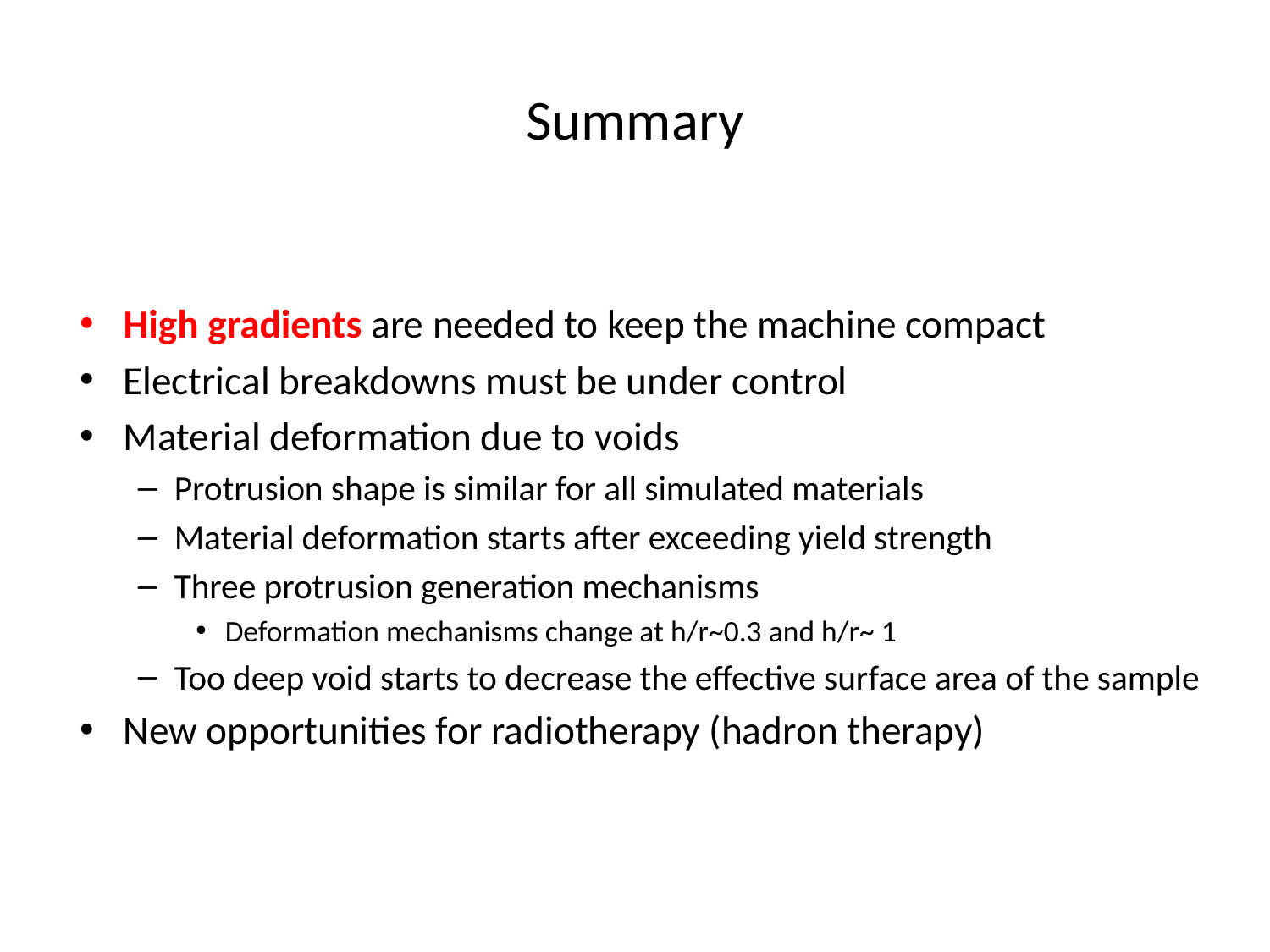

# Summary

High gradients are needed to keep the machine compact
Electrical breakdowns must be under control
Material deformation due to voids
Protrusion shape is similar for all simulated materials
Material deformation starts after exceeding yield strength
Three protrusion generation mechanisms
Deformation mechanisms change at h/r~0.3 and h/r~ 1
Too deep void starts to decrease the effective surface area of the sample
New opportunities for radiotherapy (hadron therapy)